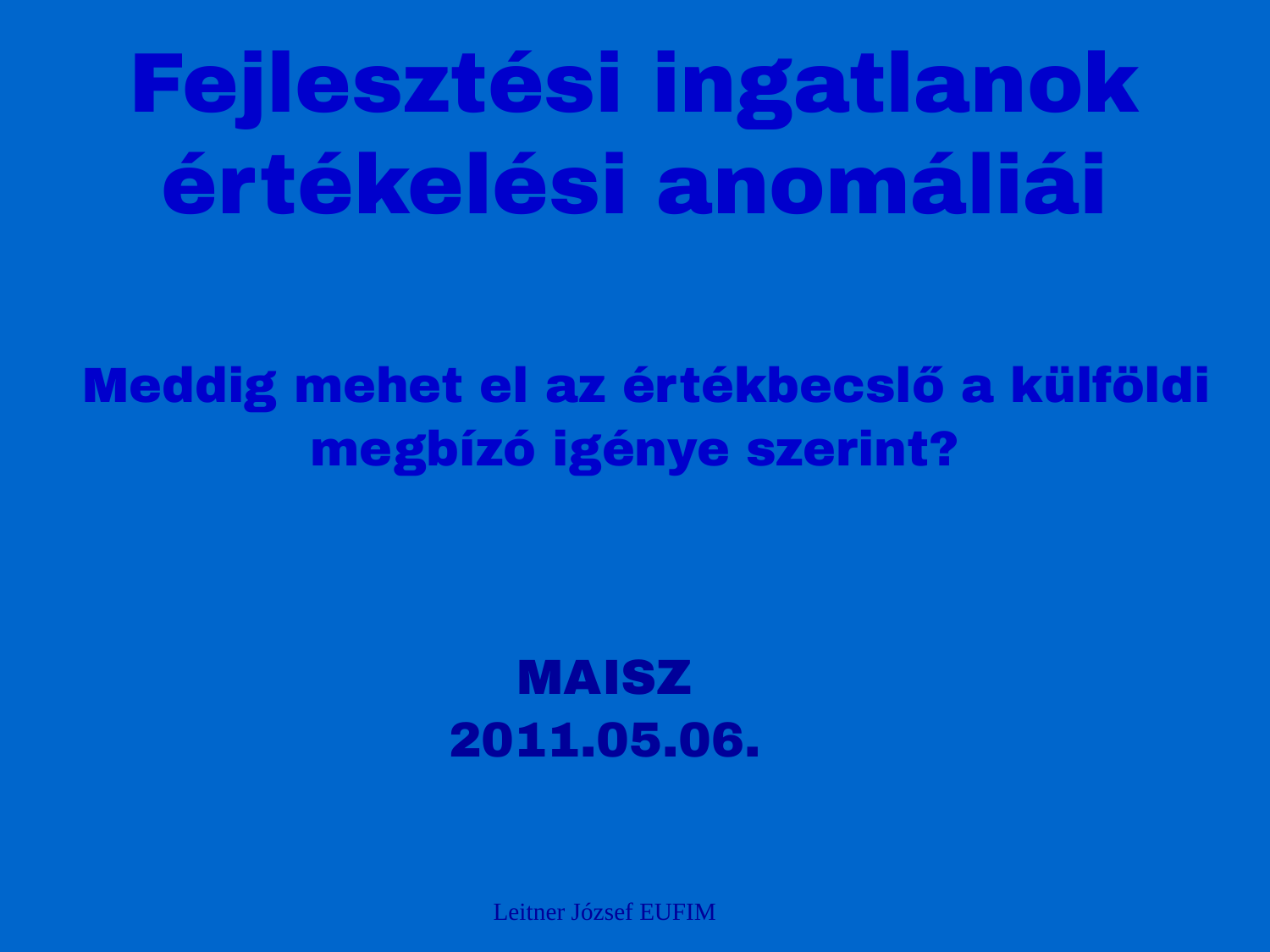

# Fejlesztési ingatlanok értékelési anomáliái Meddig mehet el az értékbecslő a külföldi megbízó igénye szerint?
MAISZ
2011.05.06.

Leitner József EUFIM